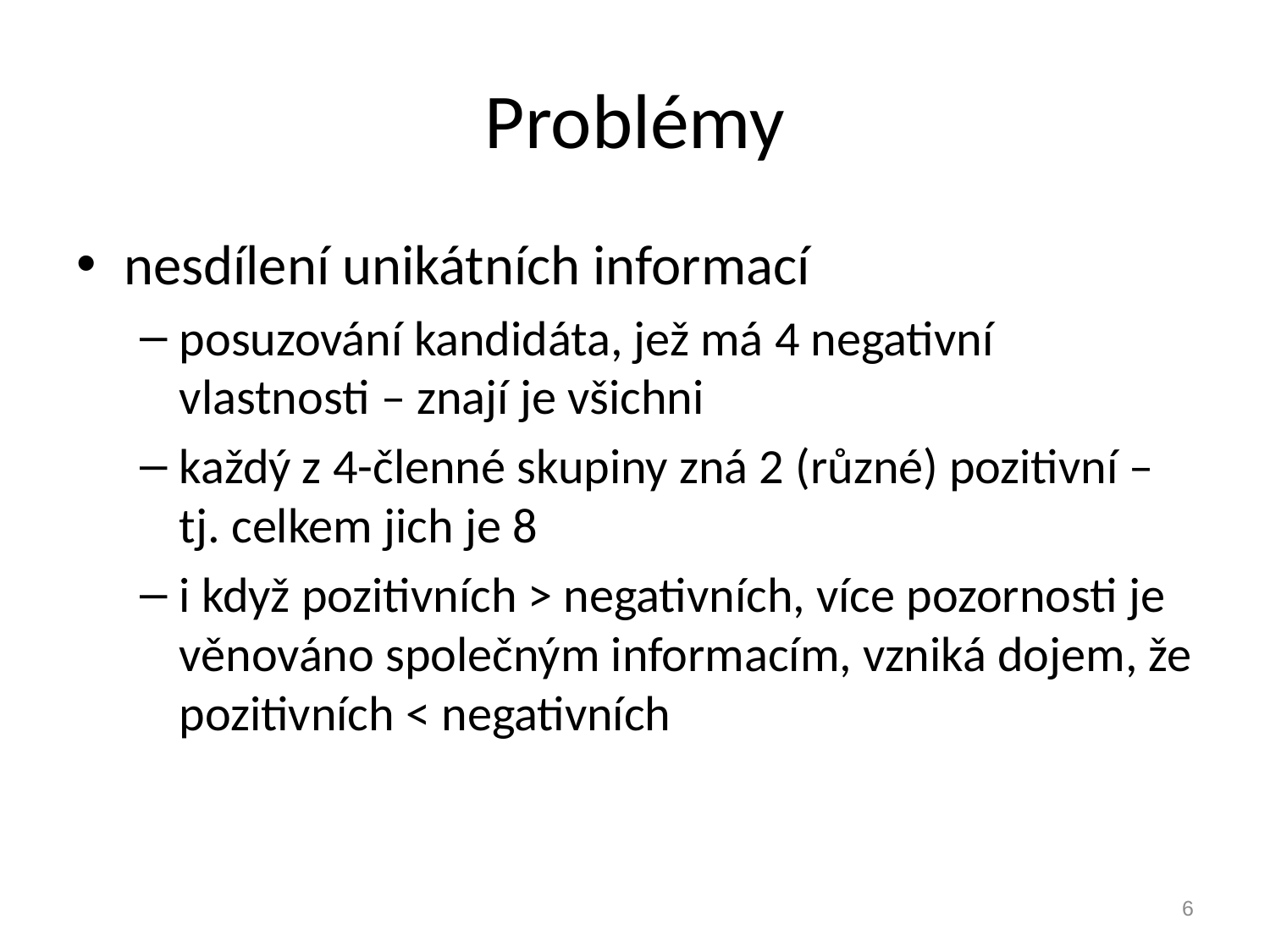

# Problémy
nesdílení unikátních informací
posuzování kandidáta, jež má 4 negativní vlastnosti – znají je všichni
každý z 4-členné skupiny zná 2 (různé) pozitivní – tj. celkem jich je 8
i když pozitivních > negativních, více pozornosti je věnováno společným informacím, vzniká dojem, že pozitivních < negativních
6